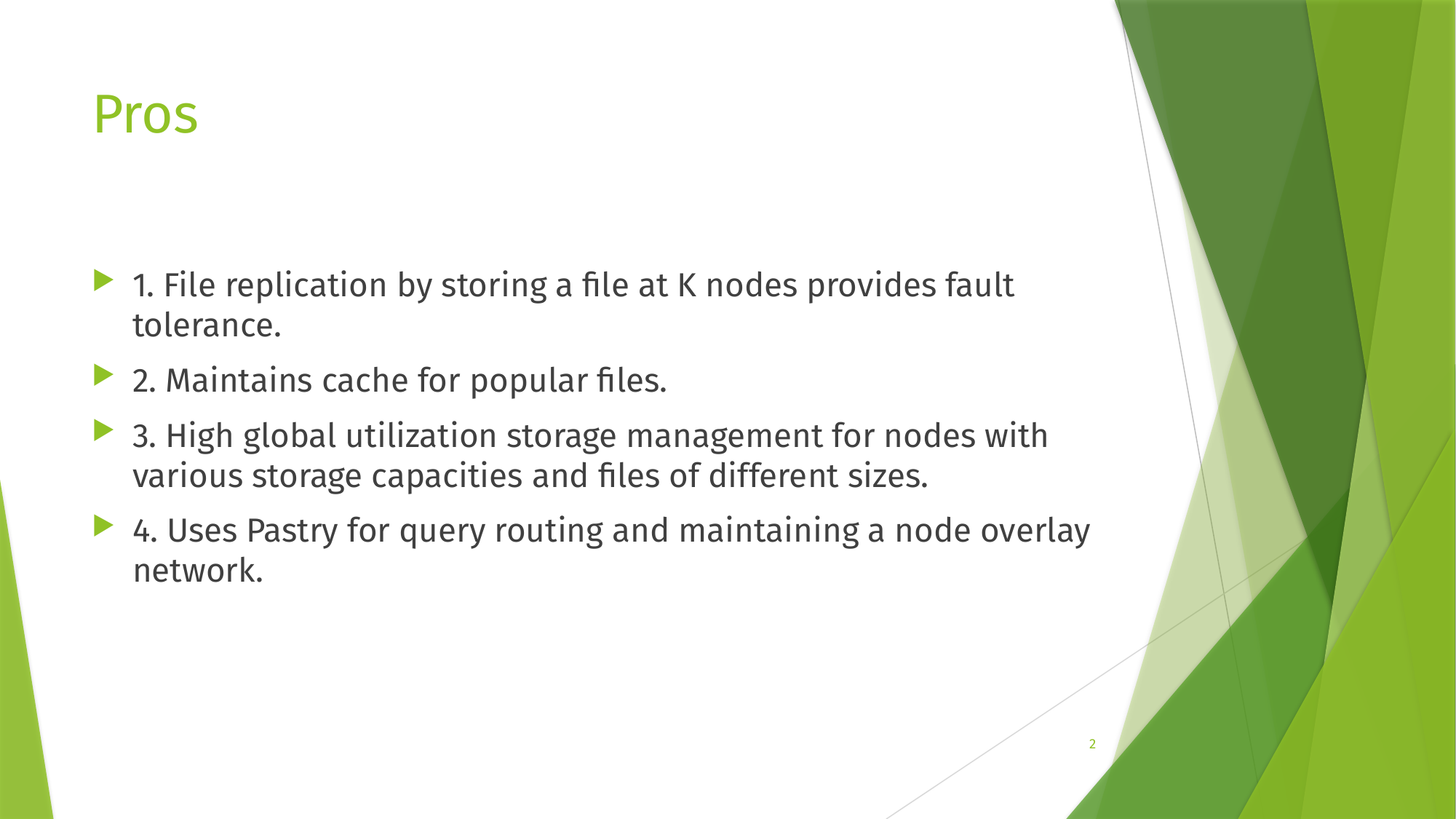

# Pros
1. File replication by storing a file at K nodes provides fault tolerance.
2. Maintains cache for popular files.
3. High global utilization storage management for nodes with various storage capacities and files of different sizes.
4. Uses Pastry for query routing and maintaining a node overlay network.
2